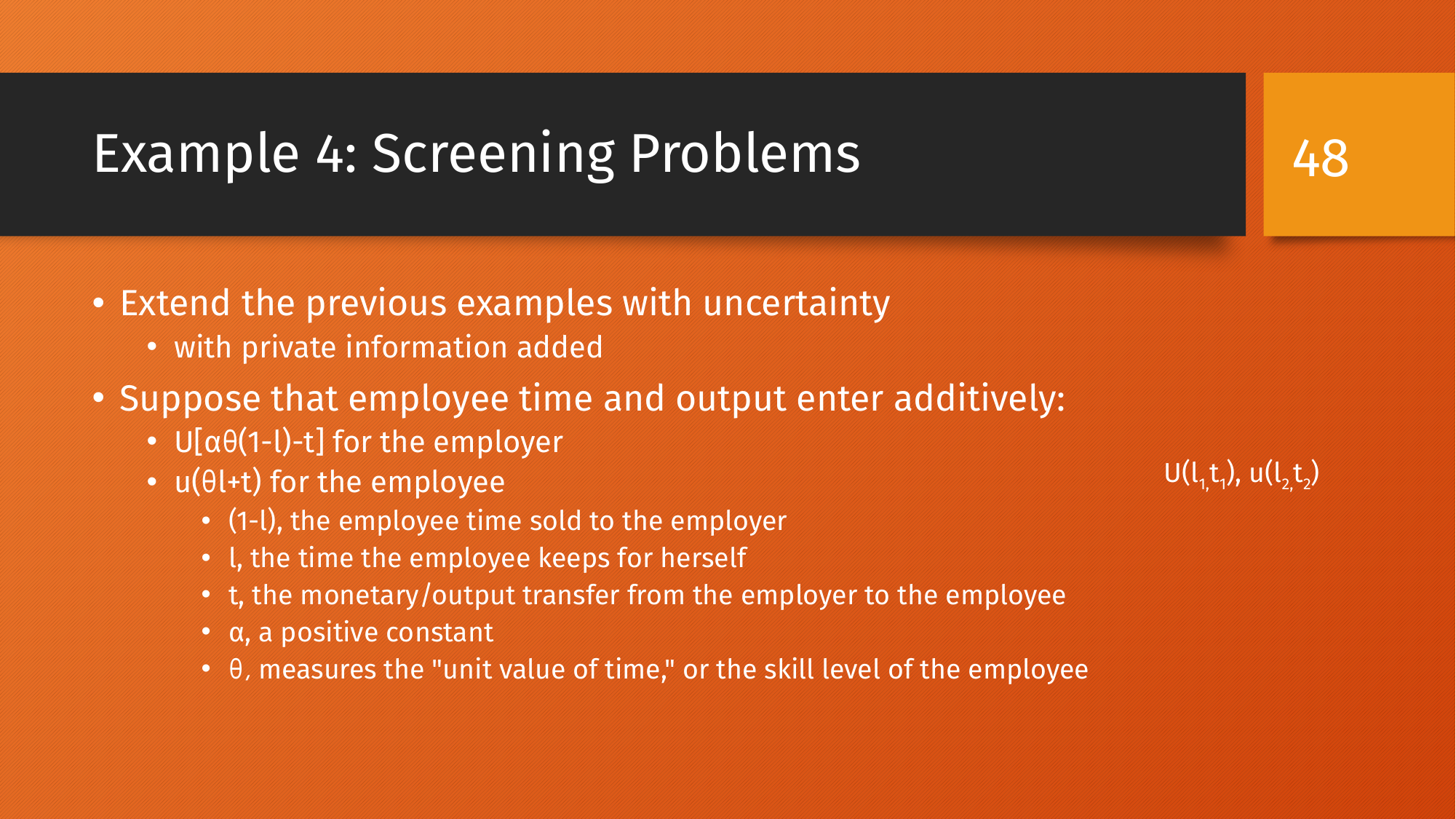

48
# Example 4: Screening Problems
Extend the previous examples with uncertainty
with private information added
Suppose that employee time and output enter additively:
U[αθ(1-l)-t] for the employer
u(θl+t) for the employee
(1-l), the employee time sold to the employer
l, the time the employee keeps for herself
t, the monetary/output transfer from the employer to the employee
α, a positive constant
θ, measures the "unit value of time," or the skill level of the employee

U(l1,t1), u(l2,t2)